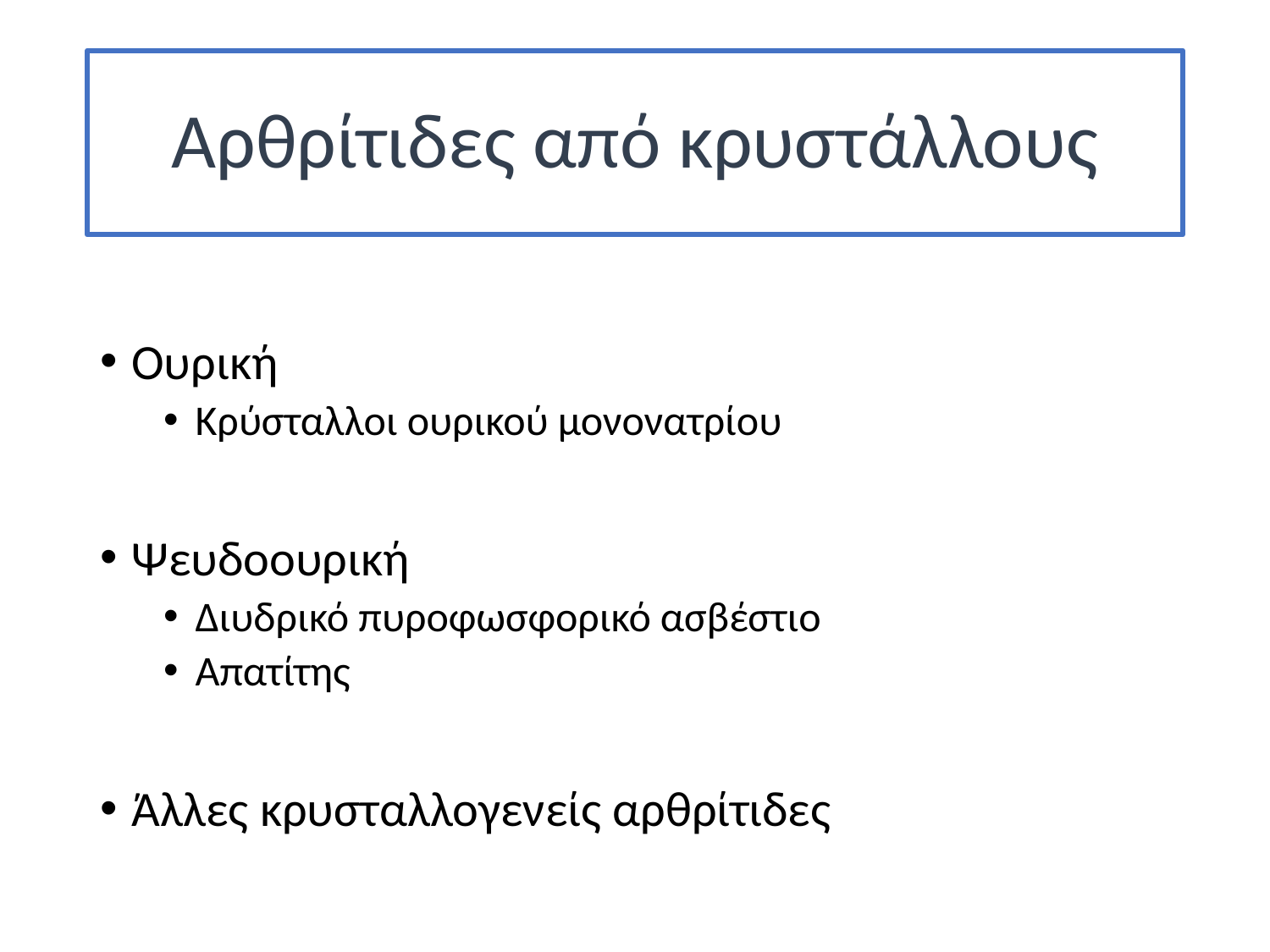

# Αρθρίτιδες από κρυστάλλους

Ουρική
Κρύσταλλοι ουρικού μονονατρίου

Ψευδοουρική
Διυδρικό πυροφωσφορικό ασβέστιο
Απατίτης

Άλλες κρυσταλλογενείς αρθρίτιδες